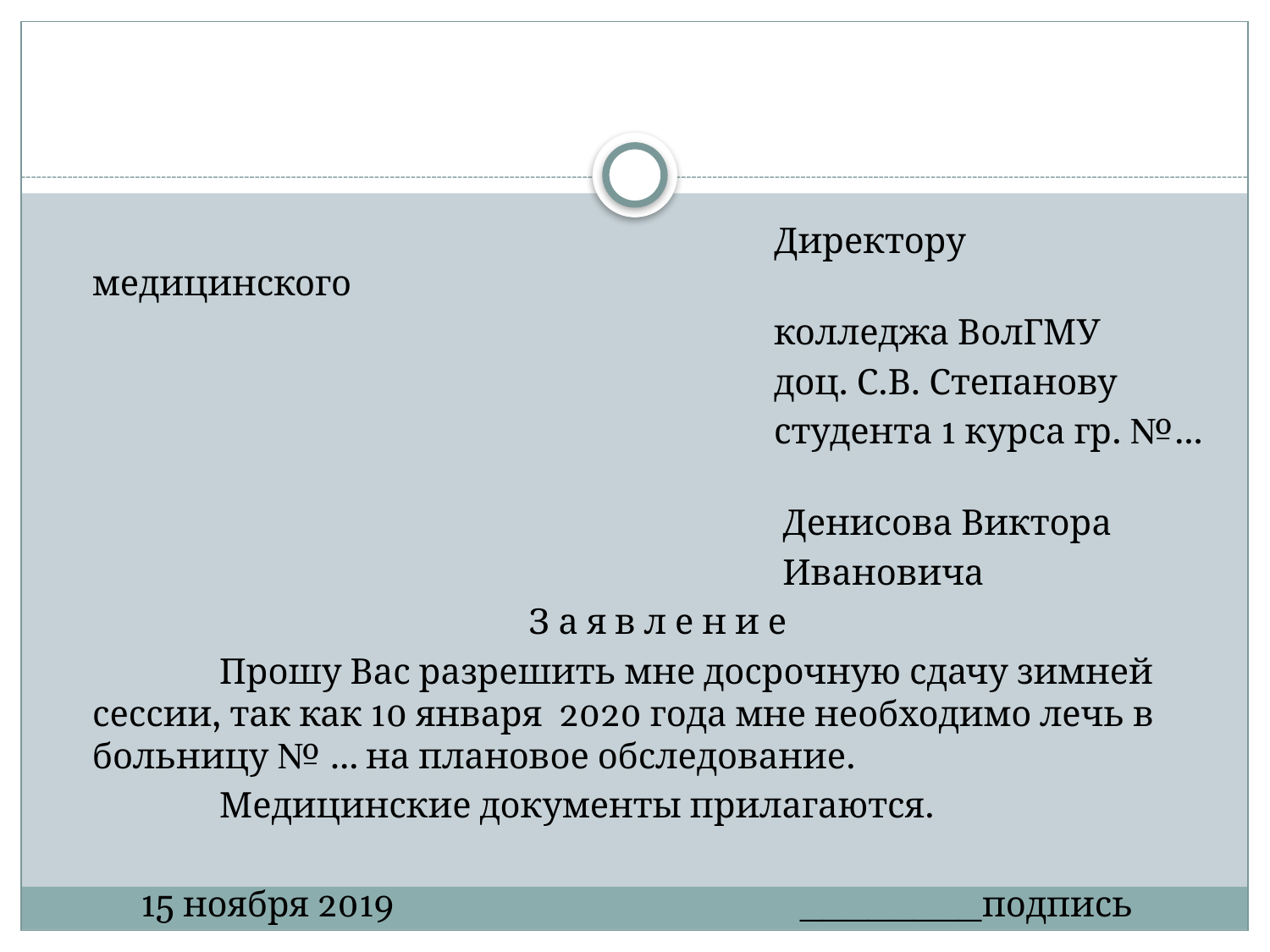

#
                                                                                     Директору медицинского
                                                                                     колледжа ВолГМУ
                                                                                     доц. С.В. Степанову
                                                                                     студента 1 курса гр. №…
                                                                                      Денисова Виктора
                                                                                      Ивановича
      З а я в л е н и е
           	Прошу Вас разрешить мне досрочную сдачу зимней сессии, так как 10 января  2020 года мне необходимо лечь в больницу № … на плановое обследование.
		Медицинские документы прилагаются.

 15 ноября 2019                                                ________подпись